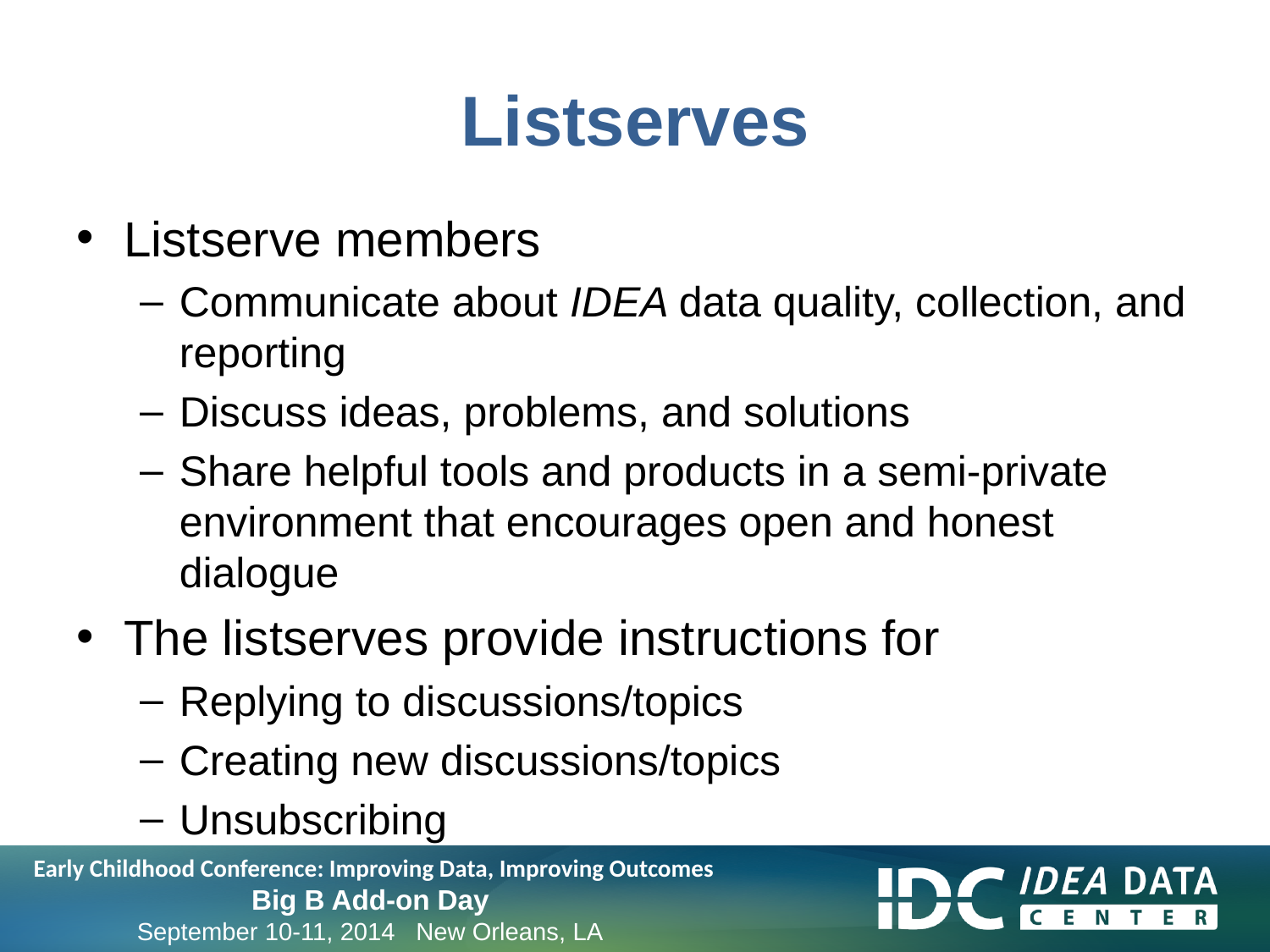

# Listserves
Listserve members
Communicate about IDEA data quality, collection, and reporting
Discuss ideas, problems, and solutions
Share helpful tools and products in a semi-private environment that encourages open and honest dialogue
The listserves provide instructions for
Replying to discussions/topics
Creating new discussions/topics
Unsubscribing